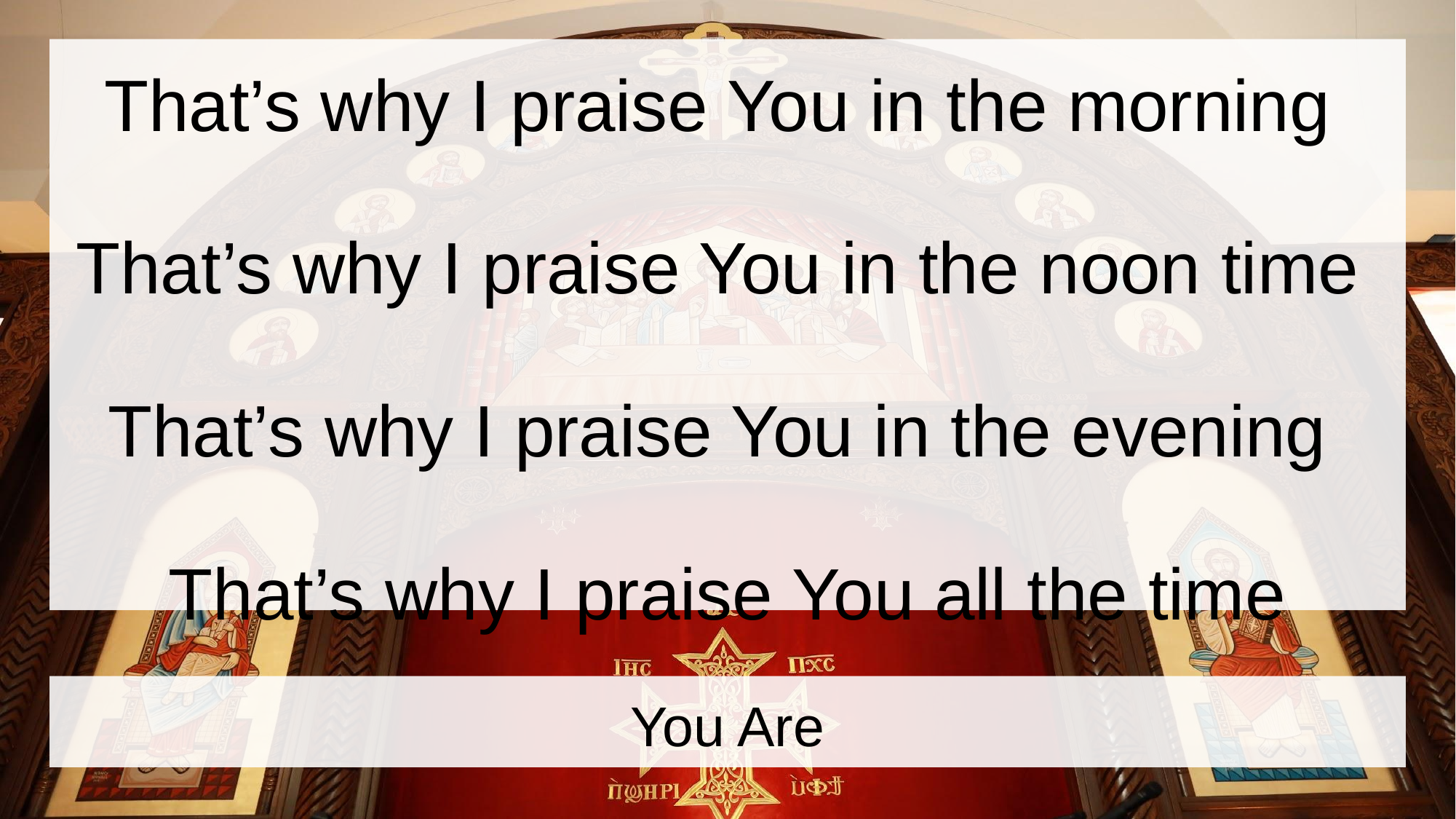

That’s why I praise You in the morning
That’s why I praise You in the noon time
That’s why I praise You in the evening
That’s why I praise You all the time
# You Are